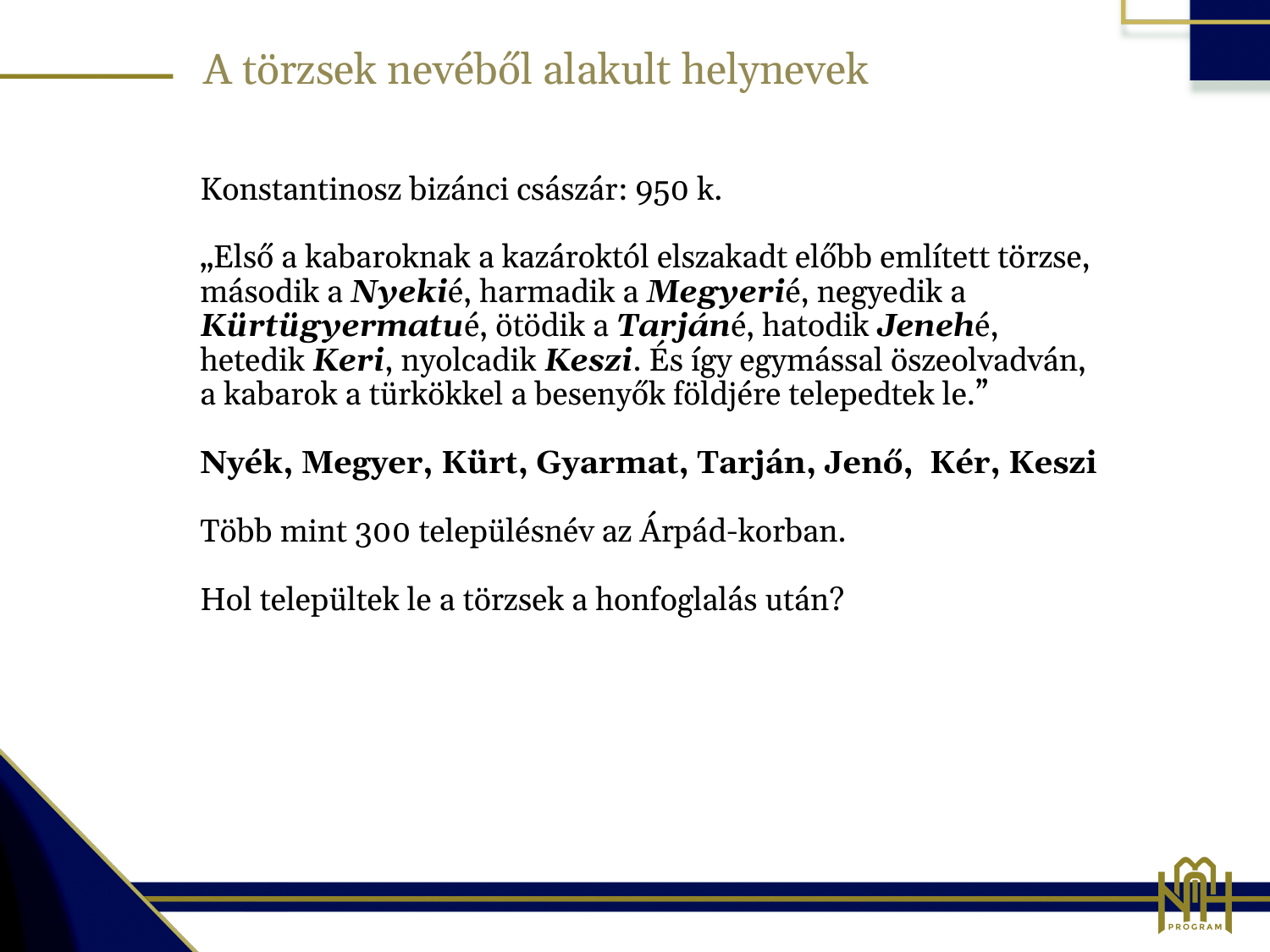

A törzsek nevéből alakult helynevek
Konstantinosz bizánci császár: 950 k.

„Első a kabaroknak a kazároktól elszakadt előbb említett törzse, második a Nyekié, harmadik a Megyerié, negyedik a Kürtügyermatué, ötödik a Tarjáné, hatodik Jenehé, hetedik Keri, nyolcadik Keszi. És így egymással öszeolvadván, a kabarok a türkökkel a besenyők földjére telepedtek le.”

Nyék, Megyer, Kürt, Gyarmat, Tarján, Jenő,  Kér, Keszi

Több mint 300 településnév az Árpád-korban.

Hol települtek le a törzsek a honfoglalás után?